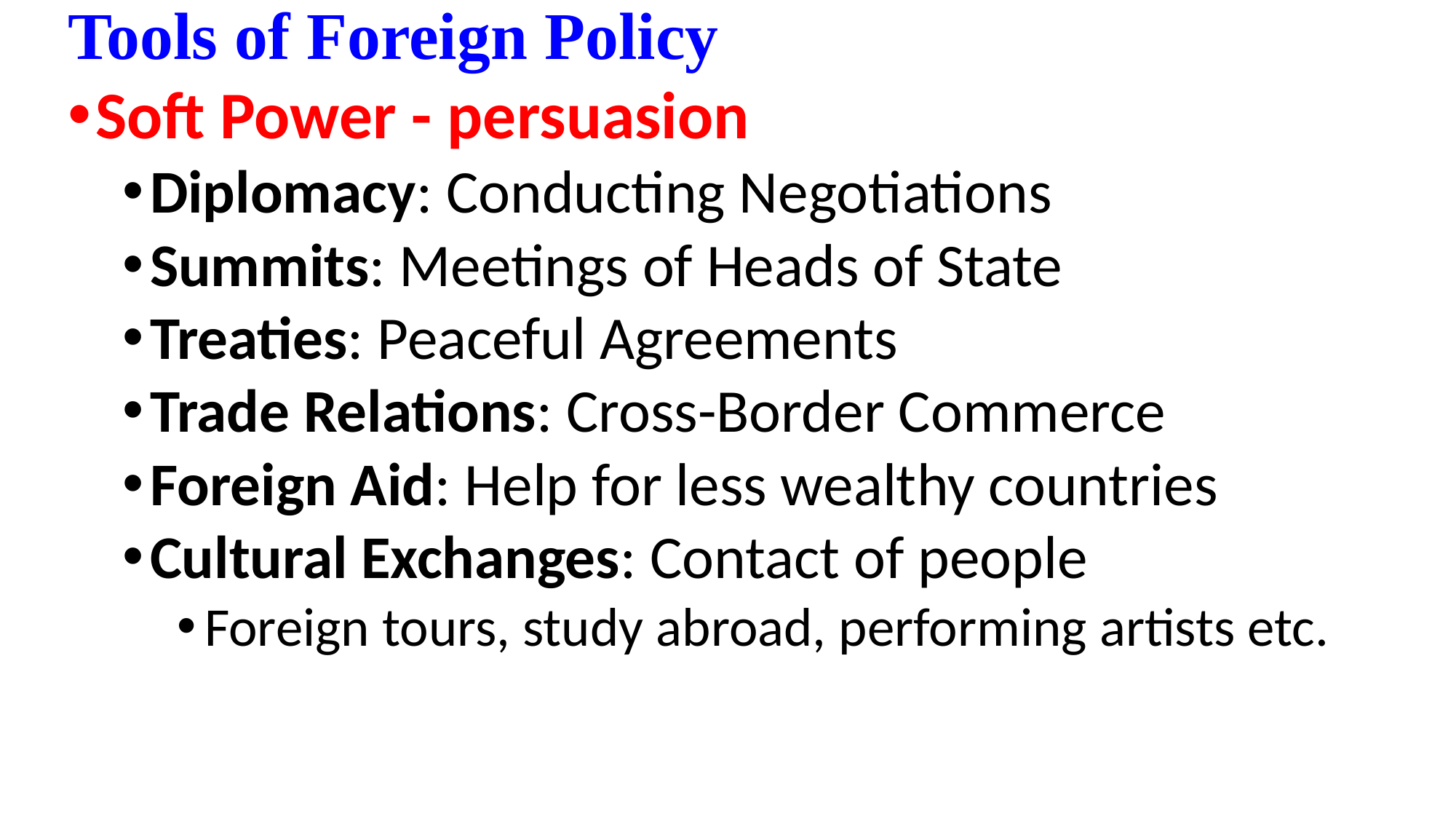

Tools of Foreign Policy
Soft Power - persuasion
Diplomacy: Conducting Negotiations
Summits: Meetings of Heads of State
Treaties: Peaceful Agreements
Trade Relations: Cross-Border Commerce
Foreign Aid: Help for less wealthy countries
Cultural Exchanges: Contact of people
Foreign tours, study abroad, performing artists etc.